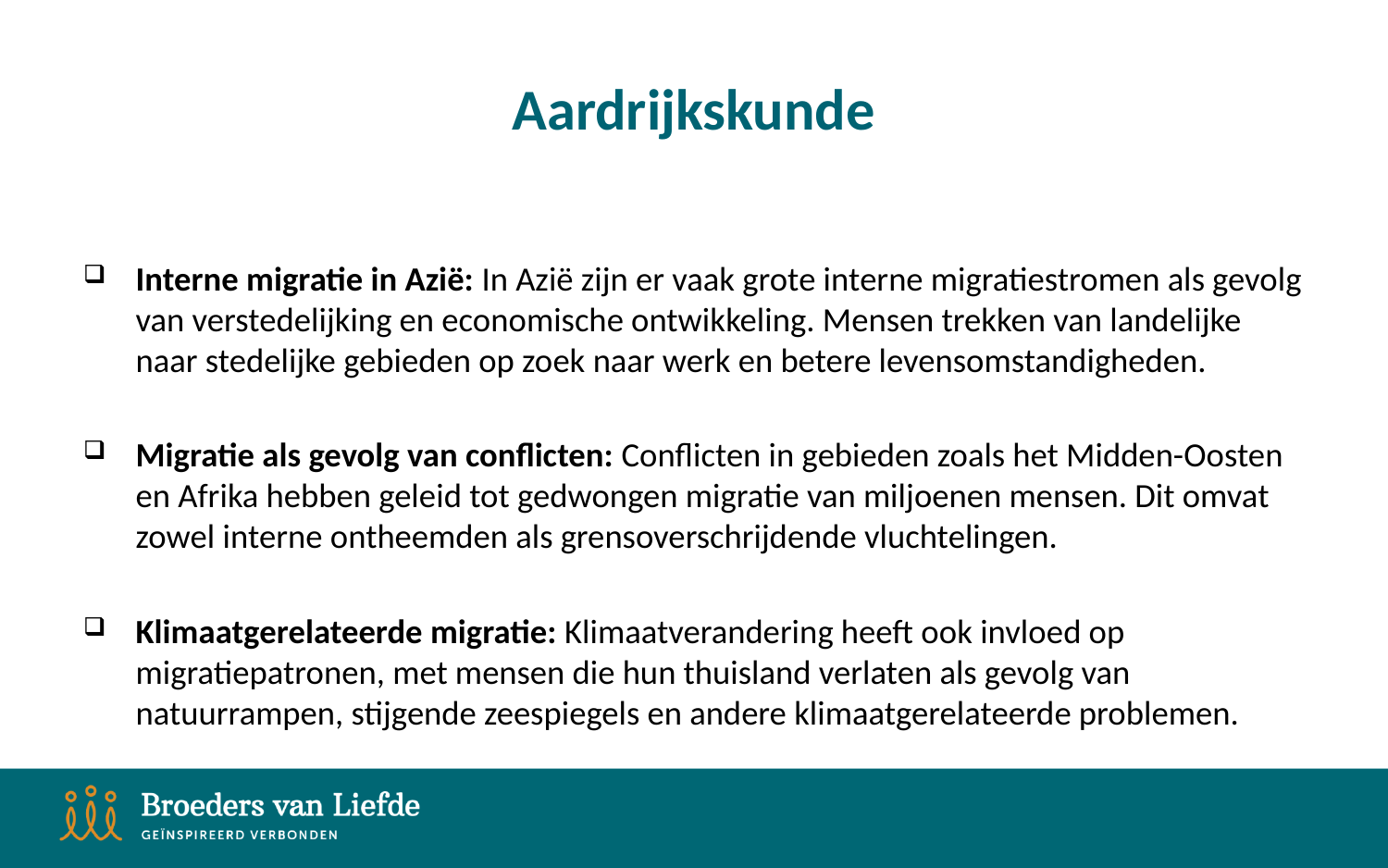

# Aardrijkskunde

Interne migratie in Azië: In Azië zijn er vaak grote interne migratiestromen als gevolg van verstedelijking en economische ontwikkeling. Mensen trekken van landelijke naar stedelijke gebieden op zoek naar werk en betere levensomstandigheden.

Migratie als gevolg van conflicten: Conflicten in gebieden zoals het Midden-Oosten en Afrika hebben geleid tot gedwongen migratie van miljoenen mensen. Dit omvat zowel interne ontheemden als grensoverschrijdende vluchtelingen.

Klimaatgerelateerde migratie: Klimaatverandering heeft ook invloed op migratiepatronen, met mensen die hun thuisland verlaten als gevolg van natuurrampen, stijgende zeespiegels en andere klimaatgerelateerde problemen.